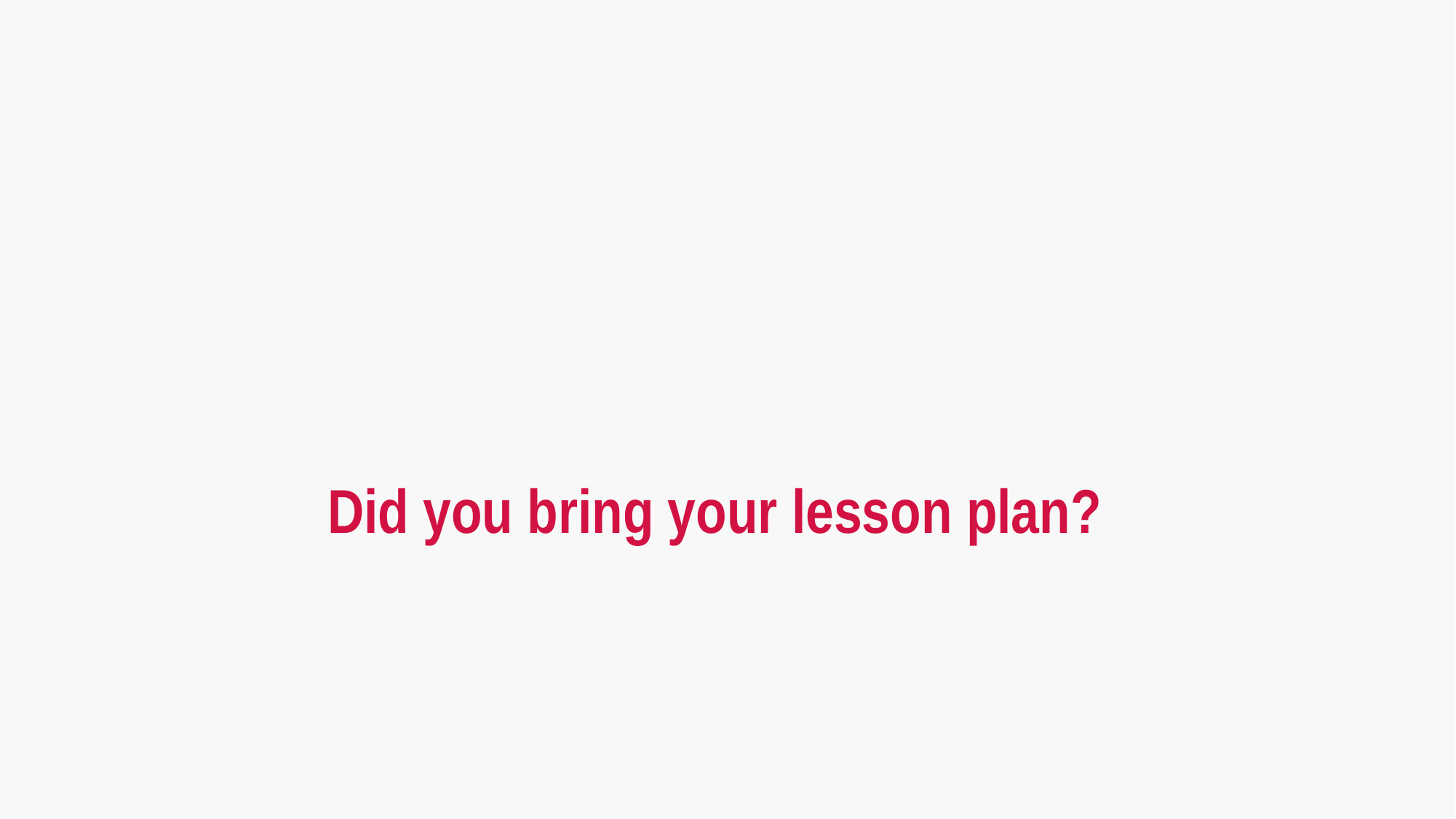

# Did you bring your lesson plan?